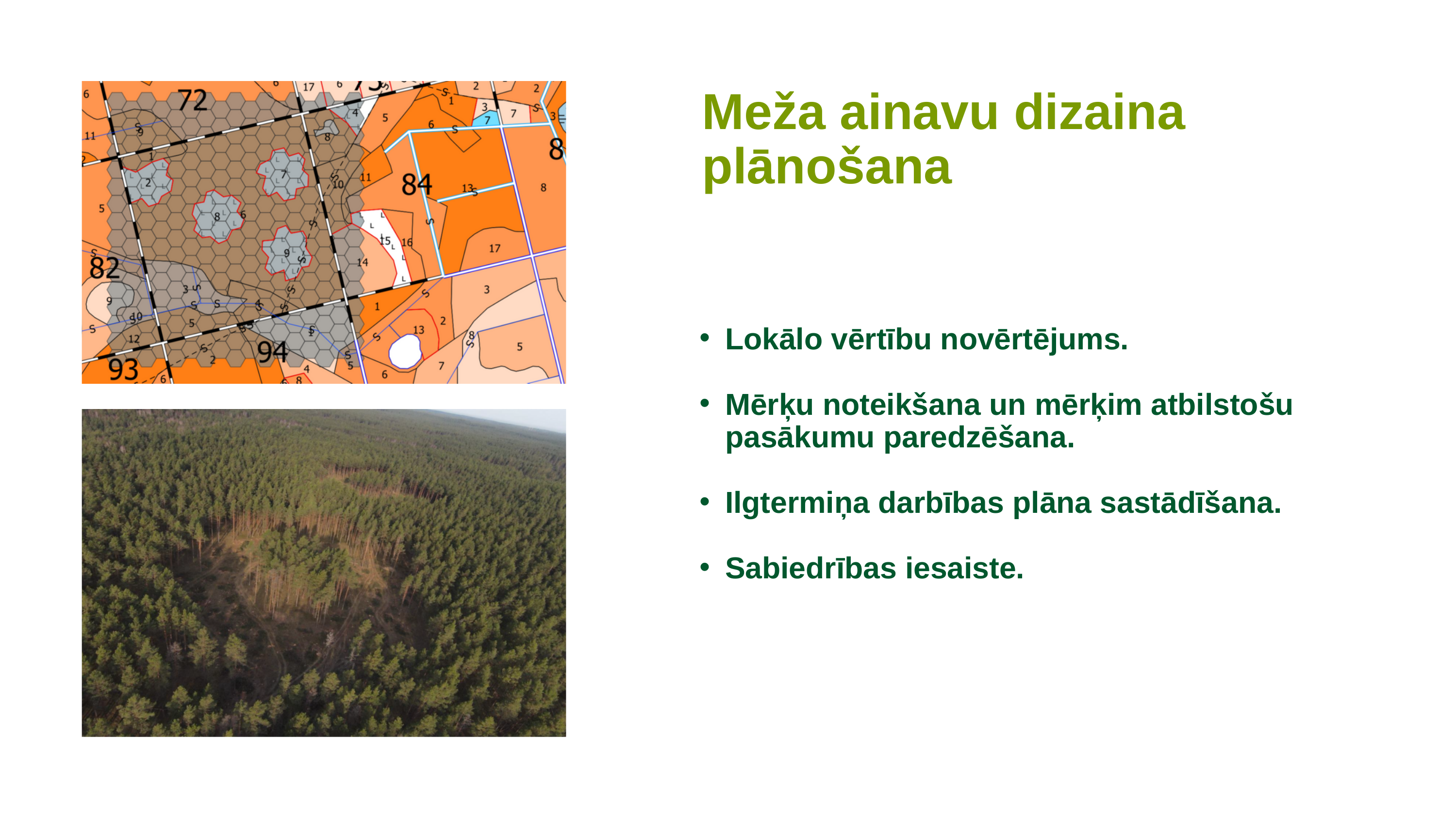

Meža ainavu dizaina plānošana
Lokālo vērtību novērtējums.

Mērķu noteikšana un mērķim atbilstošu pasākumu paredzēšana.

Ilgtermiņa darbības plāna sastādīšana.

Sabiedrības iesaiste.